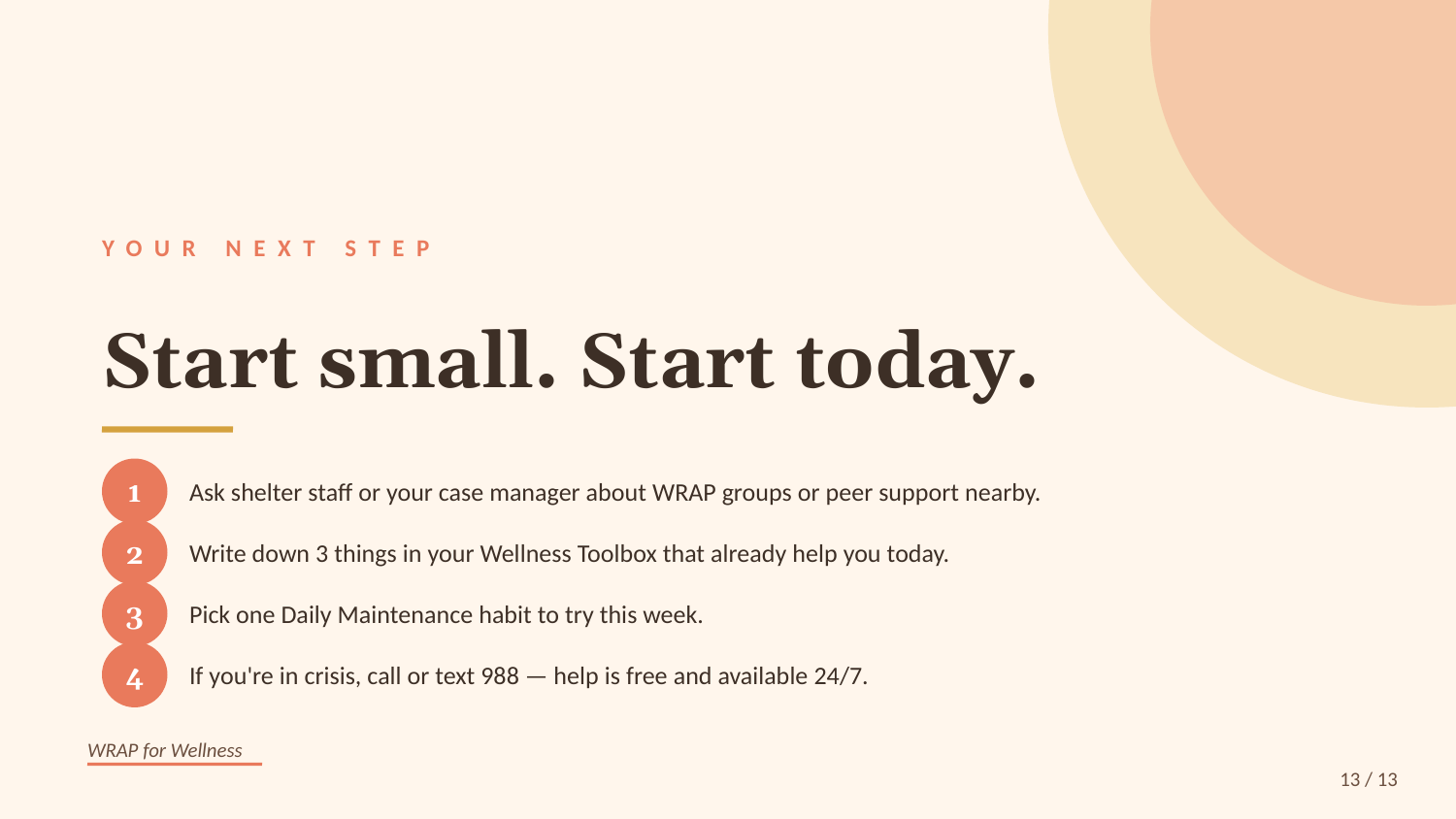

YOUR NEXT STEP
Start small. Start today.

1
Ask shelter staff or your case manager about WRAP groups or peer support nearby.

2
Write down 3 things in your Wellness Toolbox that already help you today.

3
Pick one Daily Maintenance habit to try this week.

4
If you're in crisis, call or text 988 — help is free and available 24/7.
WRAP for Wellness
13 / 13